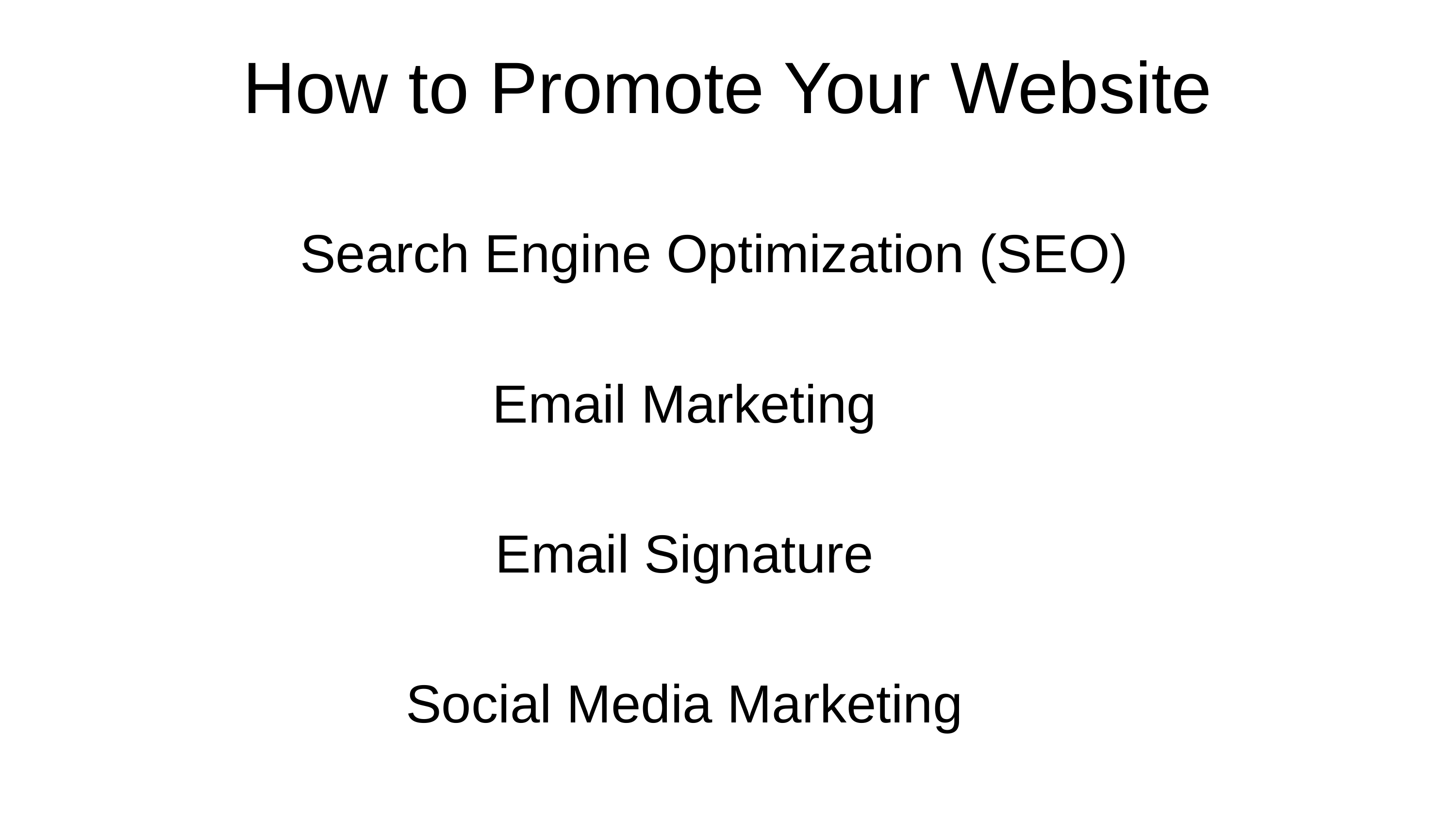

How to Promote Your Website
    Search Engine Optimization (SEO)

Email Marketing

Email Signature

Social Media Marketing